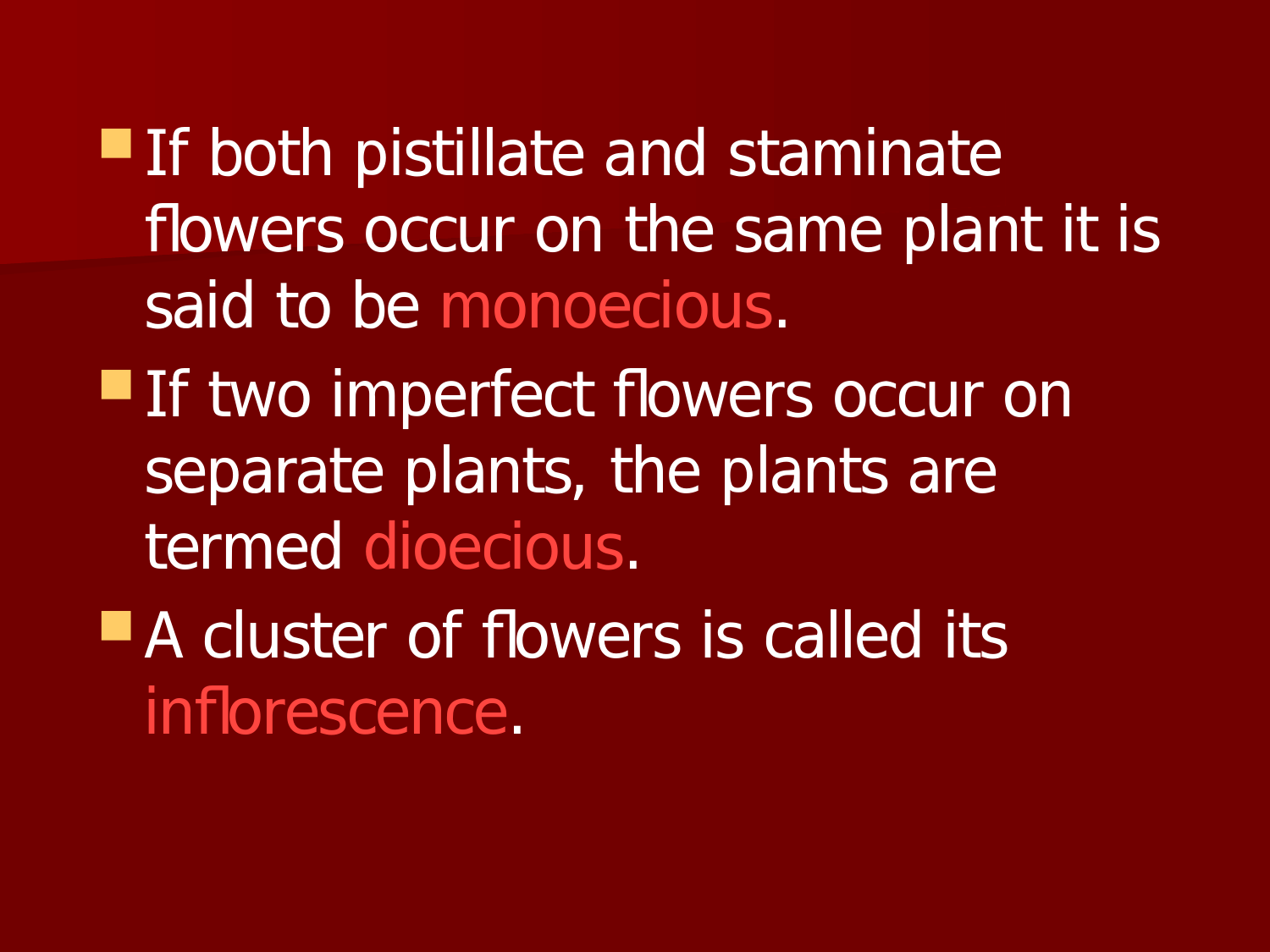

If both pistillate and staminate flowers occur on the same plant it is said to be monoecious.
If two imperfect flowers occur on separate plants, the plants are termed dioecious.
A cluster of flowers is called its inflorescence.